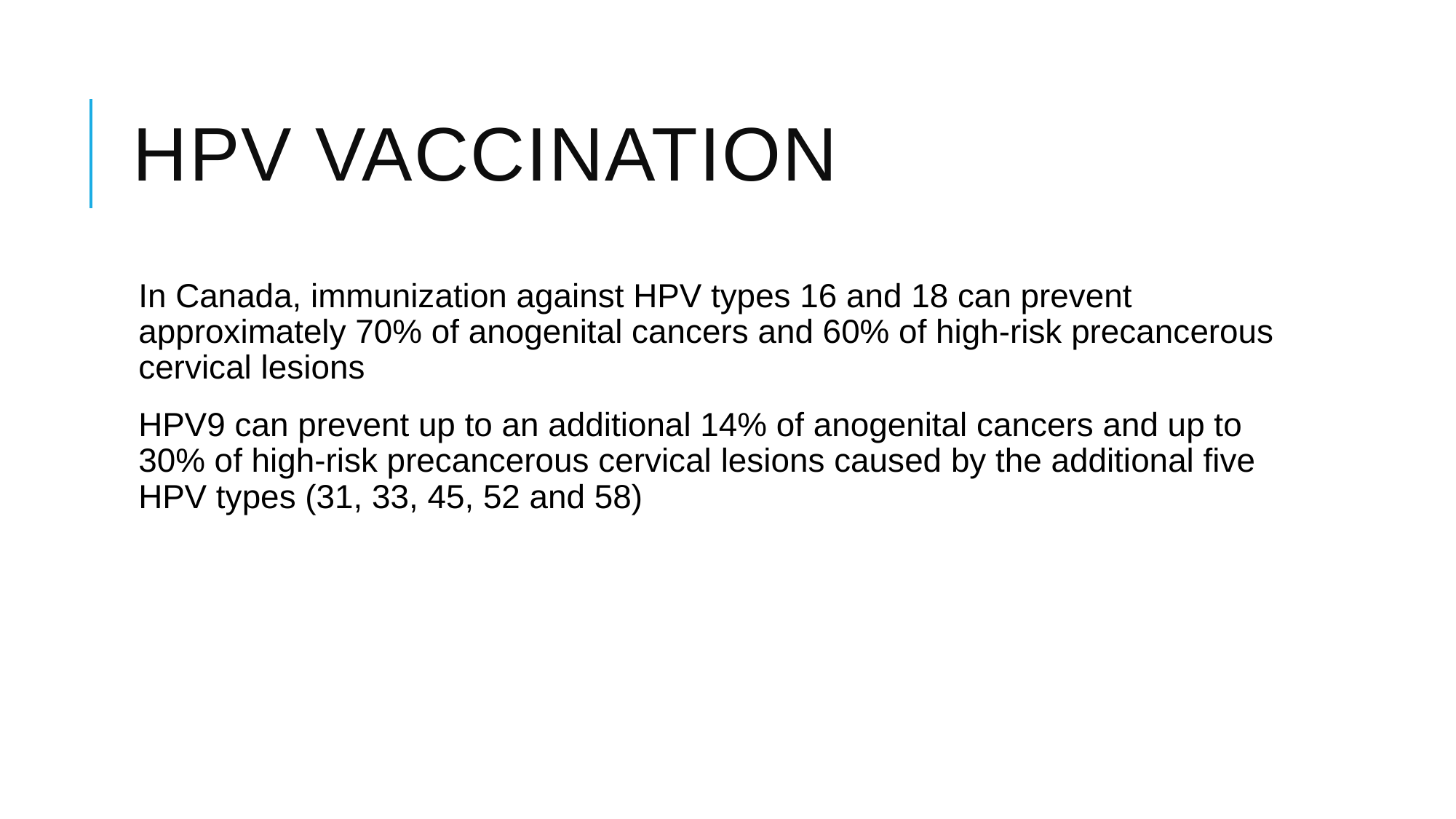

# HPV Vaccination
In Canada, immunization against HPV types 16 and 18 can prevent approximately 70% of anogenital cancers and 60% of high-risk precancerous cervical lesions
HPV9 can prevent up to an additional 14% of anogenital cancers and up to 30% of high-risk precancerous cervical lesions caused by the additional five HPV types (31, 33, 45, 52 and 58)